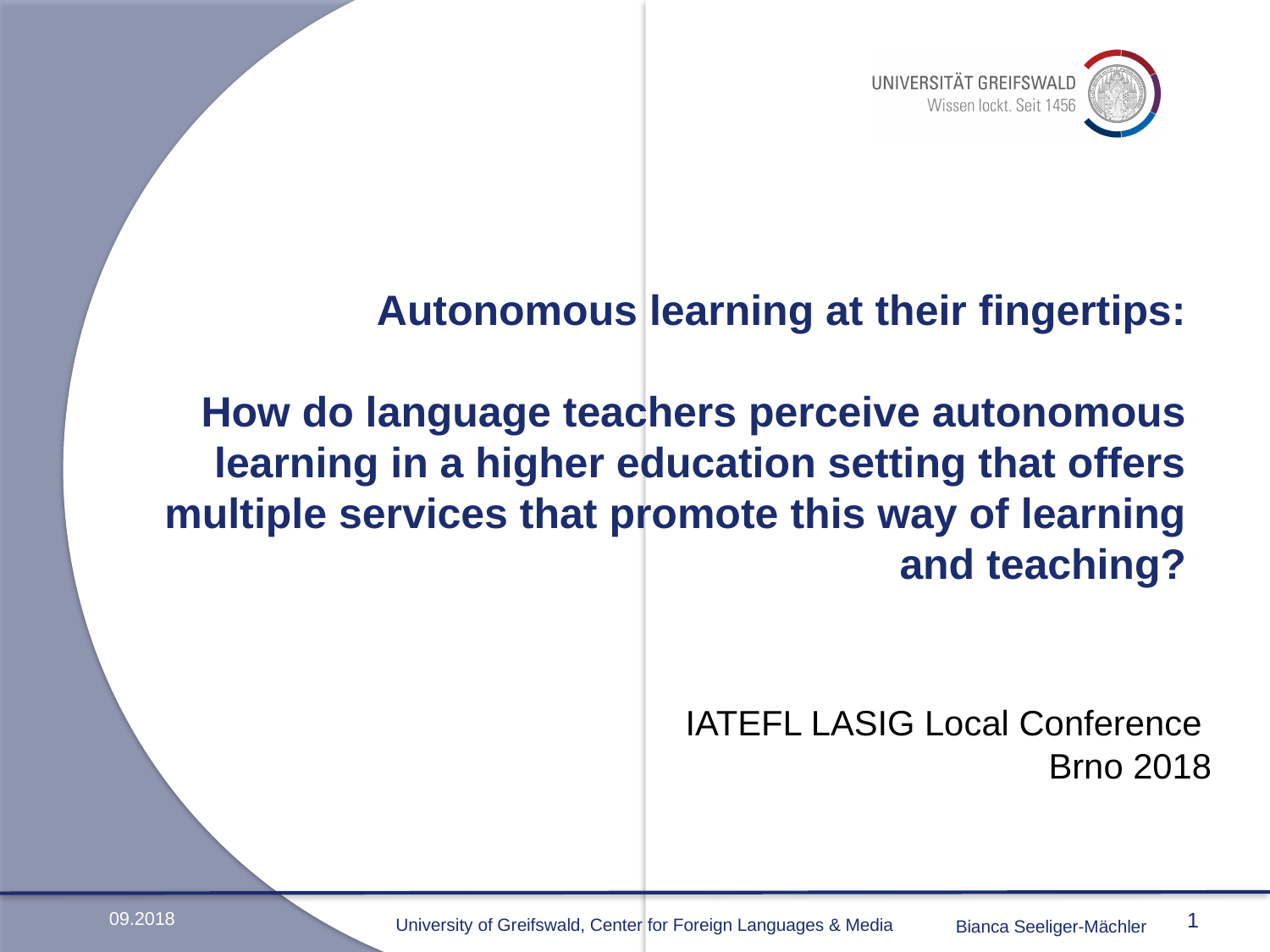

Autonomous learning at their fingertips:
How do language teachers perceive autonomous learning in a higher education setting that offers multiple services that promote this way of learning and teaching?
IATEFL LASIG Local Conference
Brno 2018